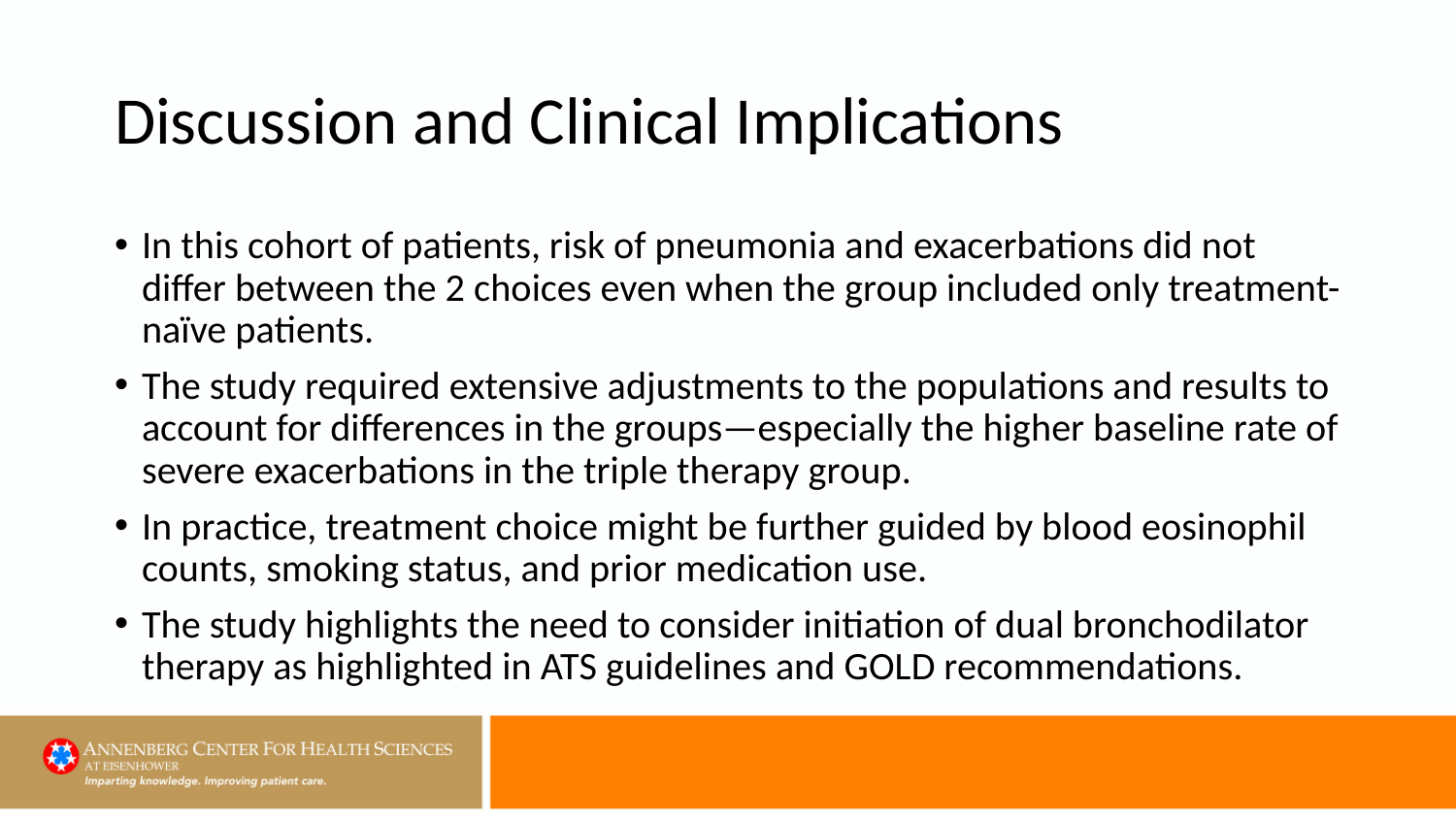

# Discussion and Clinical Implications
In this cohort of patients, risk of pneumonia and exacerbations did not differ between the 2 choices even when the group included only treatment-naïve patients.
The study required extensive adjustments to the populations and results to account for differences in the groups—especially the higher baseline rate of severe exacerbations in the triple therapy group.
In practice, treatment choice might be further guided by blood eosinophil counts, smoking status, and prior medication use.
The study highlights the need to consider initiation of dual bronchodilator therapy as highlighted in ATS guidelines and GOLD recommendations.